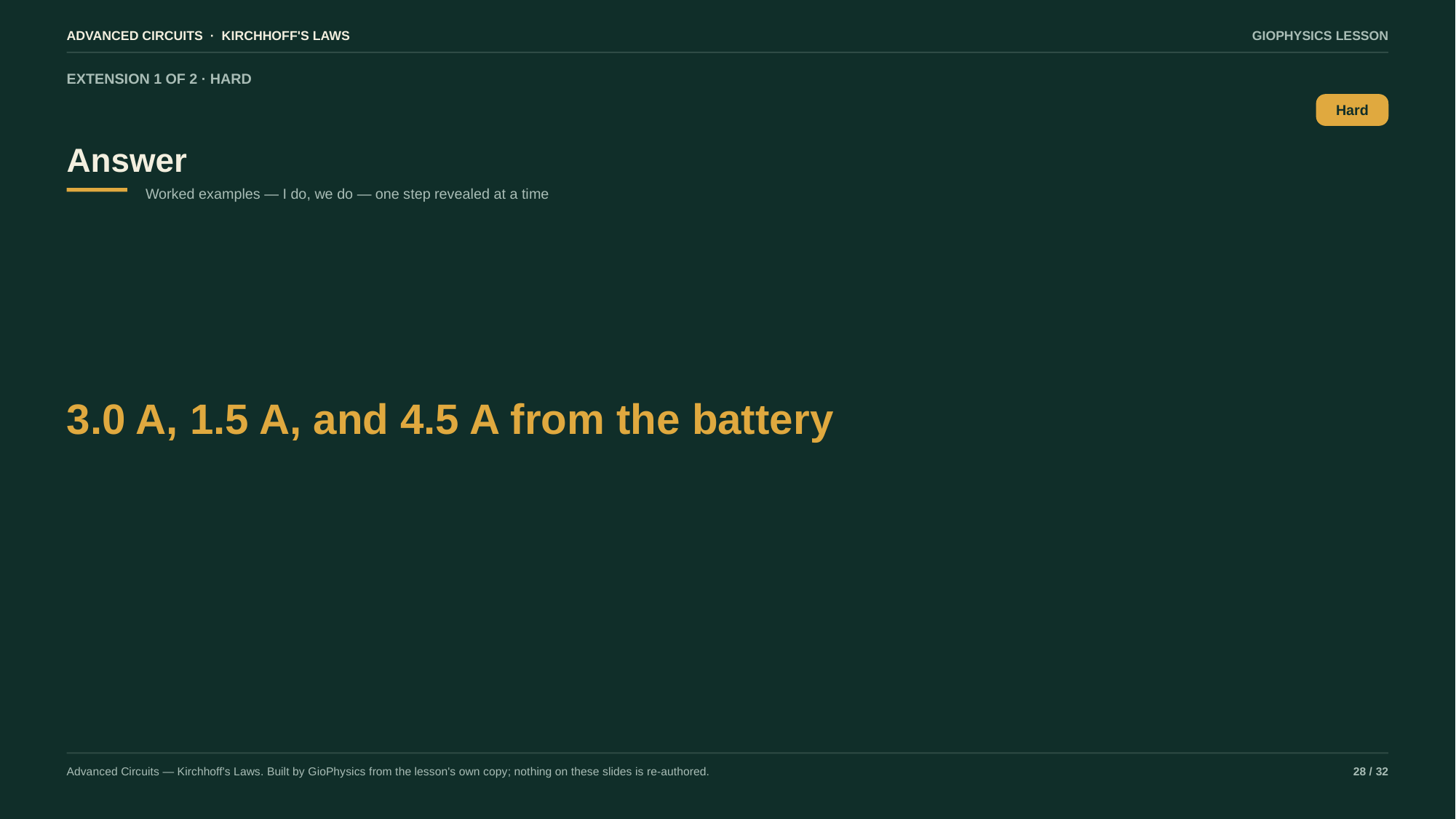

ADVANCED CIRCUITS  ·  KIRCHHOFF'S LAWS
GIOPHYSICS LESSON

EXTENSION 1 OF 2 · HARD
Answer

Hard
Worked examples — I do, we do — one step revealed at a time

3.0 A, 1.5 A, and 4.5 A from the battery

Advanced Circuits — Kirchhoff's Laws. Built by GioPhysics from the lesson's own copy; nothing on these slides is re-authored.
28 / 32